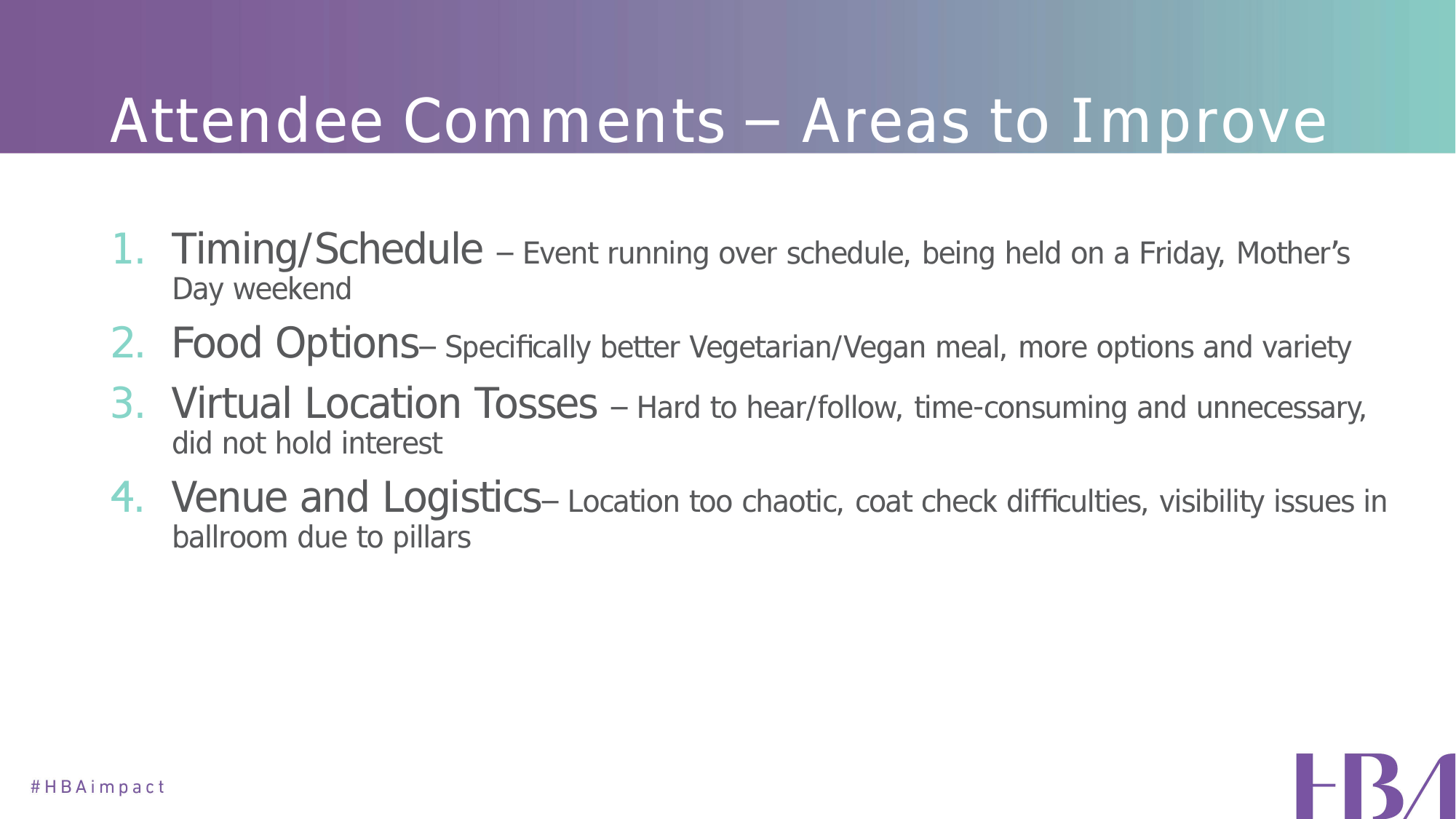

# Attendee Comments – Areas to Improve
Timing/Schedule – Event running over schedule, being held on a Friday, Mother’s Day weekend
Food Options– Specifically better Vegetarian/Vegan meal, more options and variety
Virtual Location Tosses – Hard to hear/follow, time-consuming and unnecessary, did not hold interest
Venue and Logistics– Location too chaotic, coat check difficulties, visibility issues in ballroom due to pillars